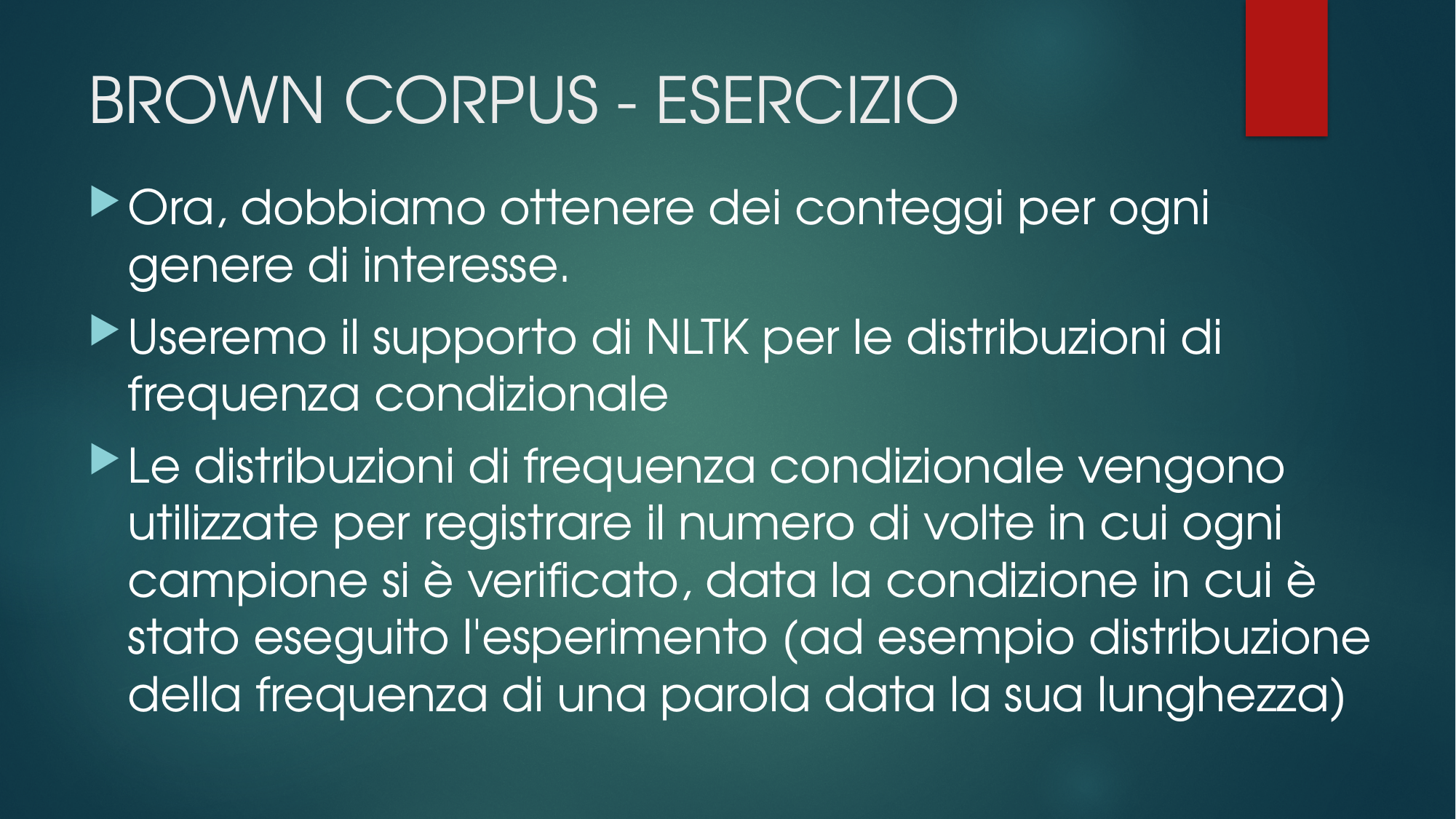

# BROWN CORPUS - ESERCIZIO
Ora, dobbiamo ottenere dei conteggi per ogni genere di interesse.
Useremo il supporto di NLTK per le distribuzioni di frequenza condizionale
Le distribuzioni di frequenza condizionale vengono utilizzate per registrare il numero di volte in cui ogni campione si è verificato, data la condizione in cui è stato eseguito l'esperimento (ad esempio distribuzione della frequenza di una parola data la sua lunghezza)